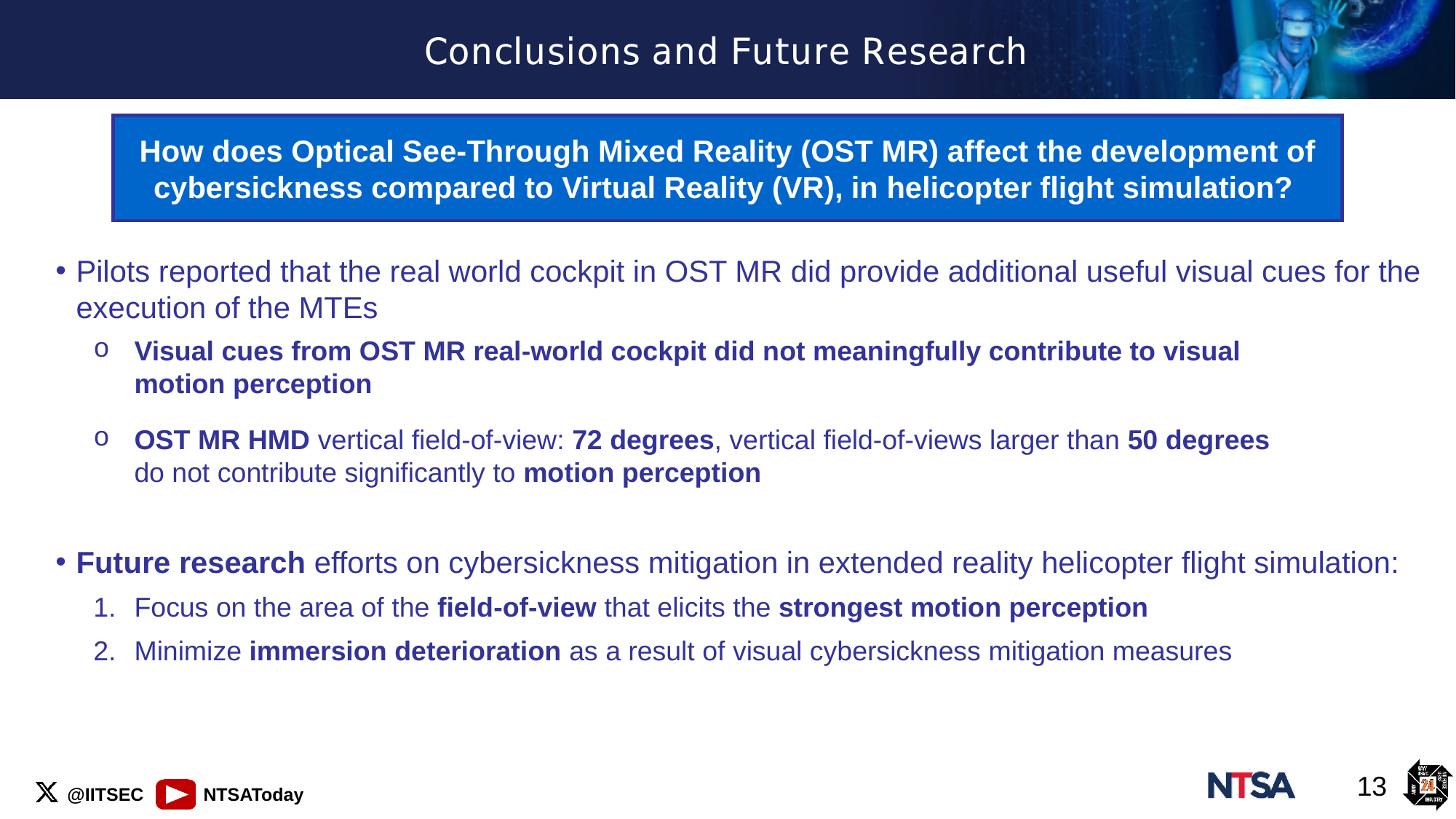

# Conclusions and Future Research

How does Optical See-Through Mixed Reality (OST MR) affect the development of cybersickness compared to Virtual Reality (VR), in helicopter flight simulation?

Pilots reported that the real world cockpit in OST MR did provide additional useful visual cues for the execution of the MTEs
Visual cues from OST MR real-world cockpit did not meaningfully contribute to visual motion perception
OST MR HMD vertical field-of-view: 72 degrees, vertical field-of-views larger than 50 degrees do not contribute significantly to motion perception
Future research efforts on cybersickness mitigation in extended reality helicopter flight simulation:
Focus on the area of the field-of-view that elicits the strongest motion perception
Minimize immersion deterioration as a result of visual cybersickness mitigation measures
13